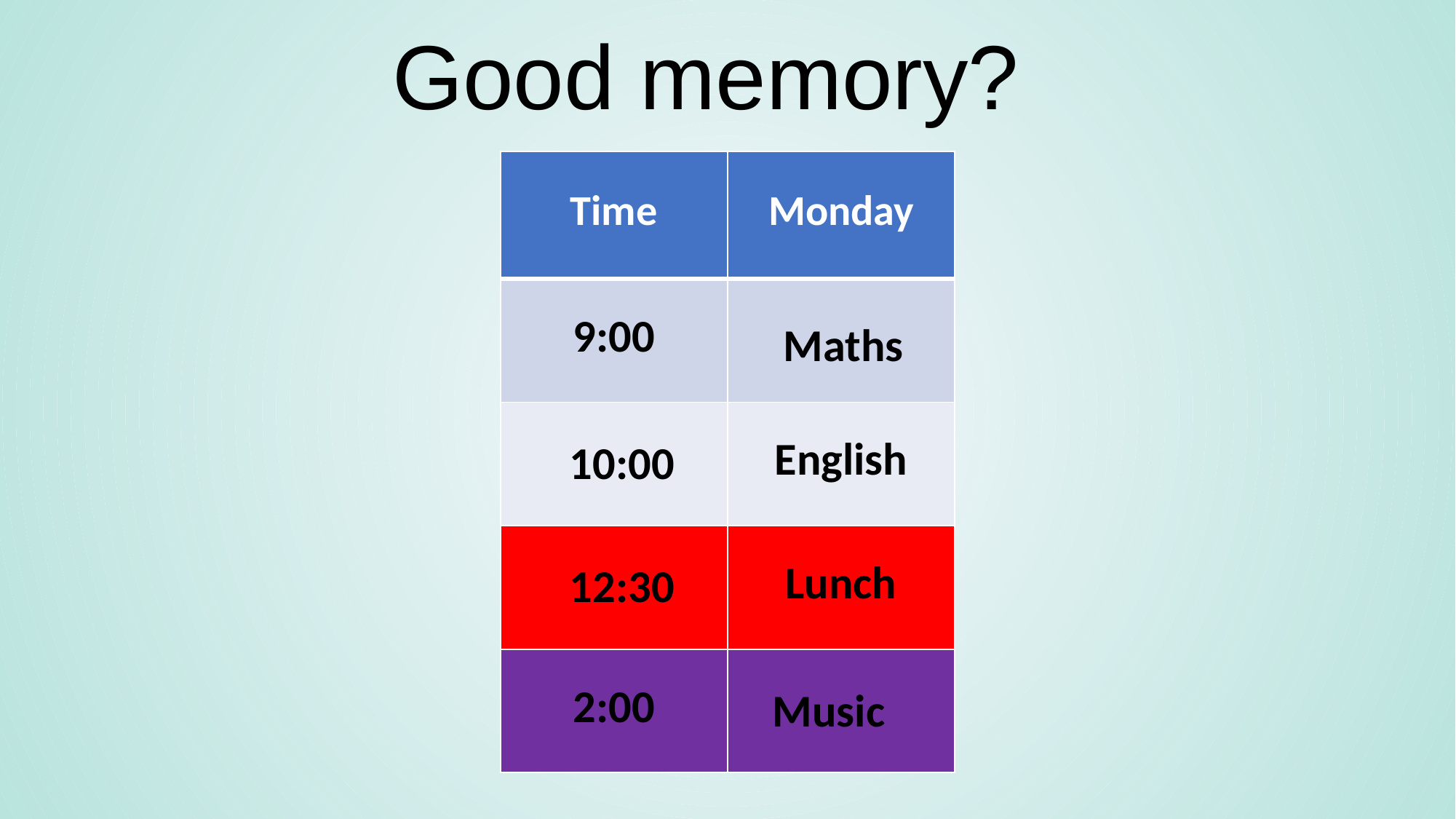

Good memory?
| Time | Monday |
| --- | --- |
| 9:00 |  |
|  | English |
|  | Lunch |
| 2:00 |  |
Maths
10:00
12:30
Music